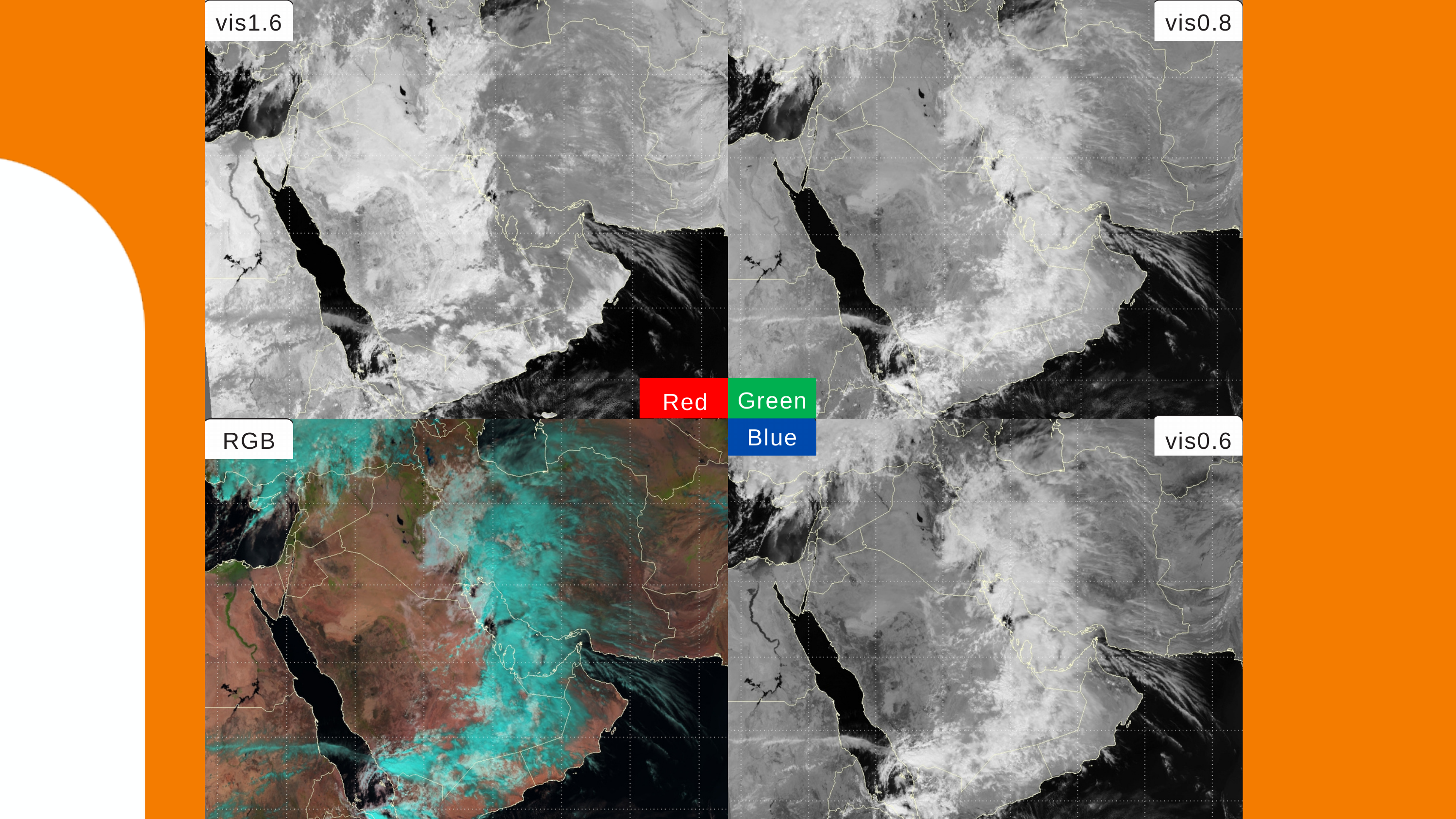

vis1.6
vis0.8

Green
Red

Blue

RGB
vis0.6